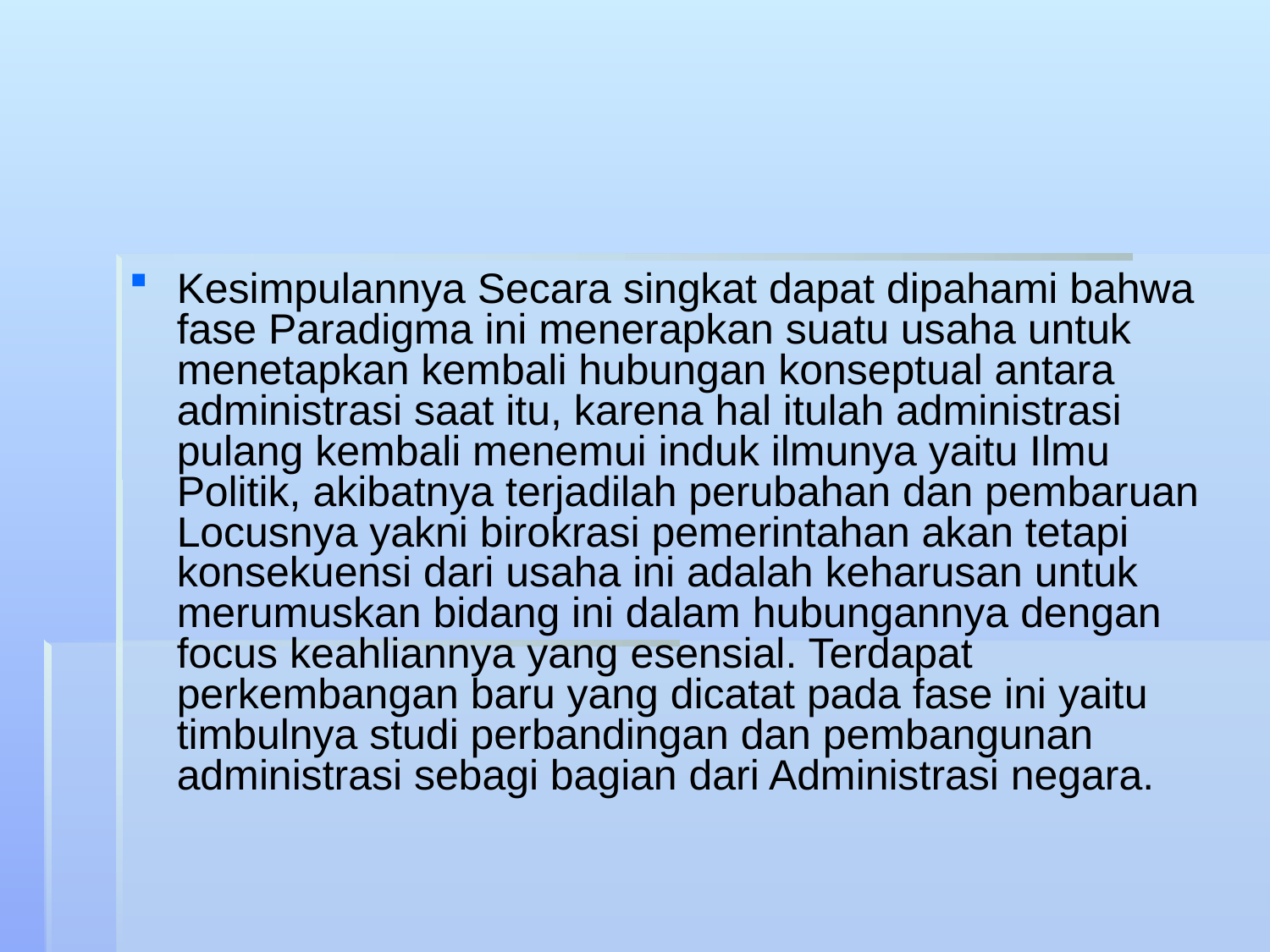

#
Kesimpulannya Secara singkat dapat dipahami bahwa fase Paradigma ini menerapkan suatu usaha untuk menetapkan kembali hubungan konseptual antara administrasi saat itu, karena hal itulah administrasi pulang kembali menemui induk ilmunya yaitu Ilmu Politik, akibatnya terjadilah perubahan dan pembaruan Locusnya yakni birokrasi pemerintahan akan tetapi konsekuensi dari usaha ini adalah keharusan untuk merumuskan bidang ini dalam hubungannya dengan focus keahliannya yang esensial. Terdapat perkembangan baru yang dicatat pada fase ini yaitu timbulnya studi perbandingan dan pembangunan administrasi sebagi bagian dari Administrasi negara.